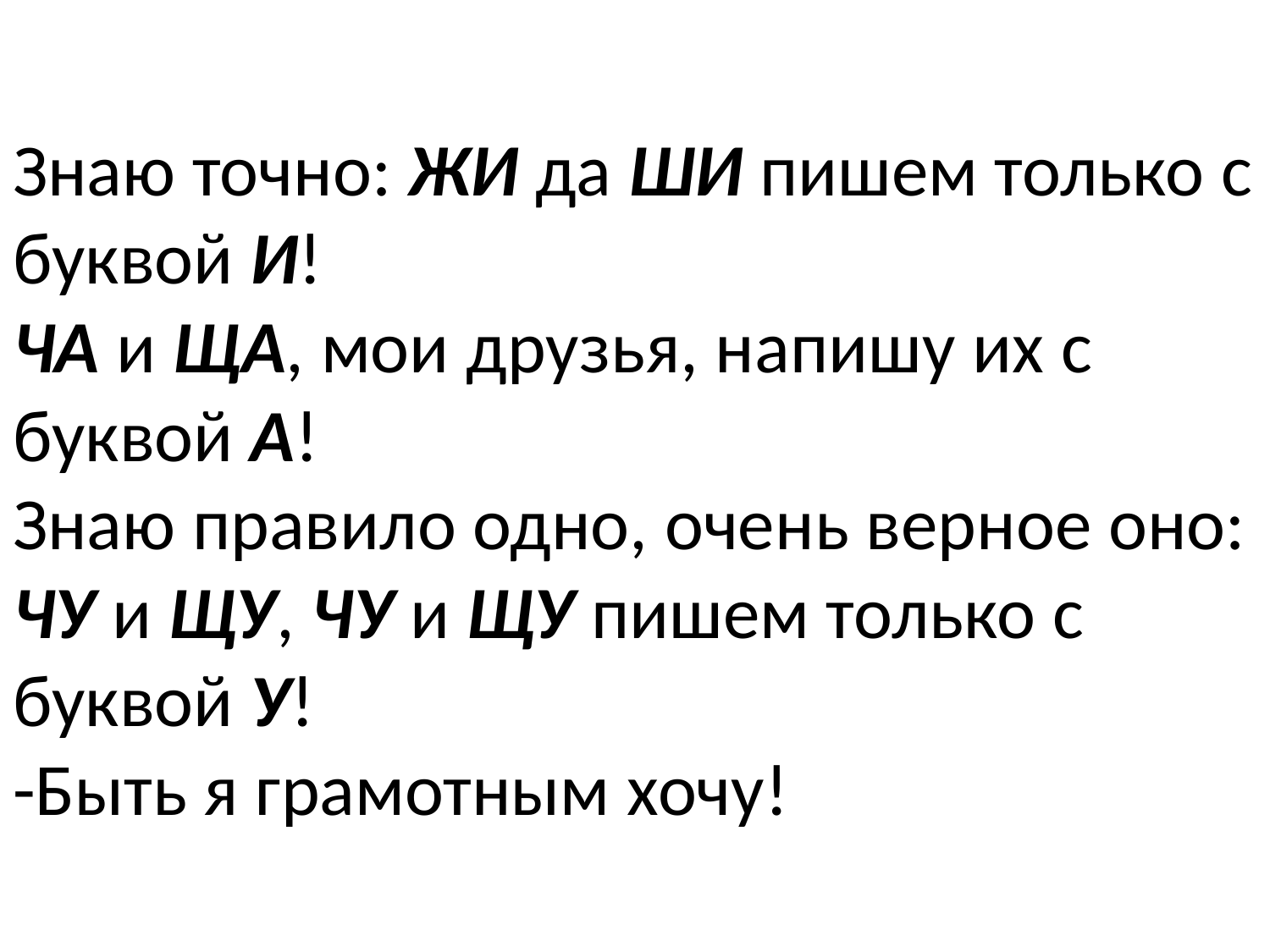

# Знаю точно: ЖИ да ШИ пишем только с буквой И! ЧА и ЩА, мои друзья, напишу их с буквой А! Знаю правило одно, очень верное оно: ЧУ и ЩУ, ЧУ и ЩУ пишем только с буквой У! -Быть я грамотным хочу!